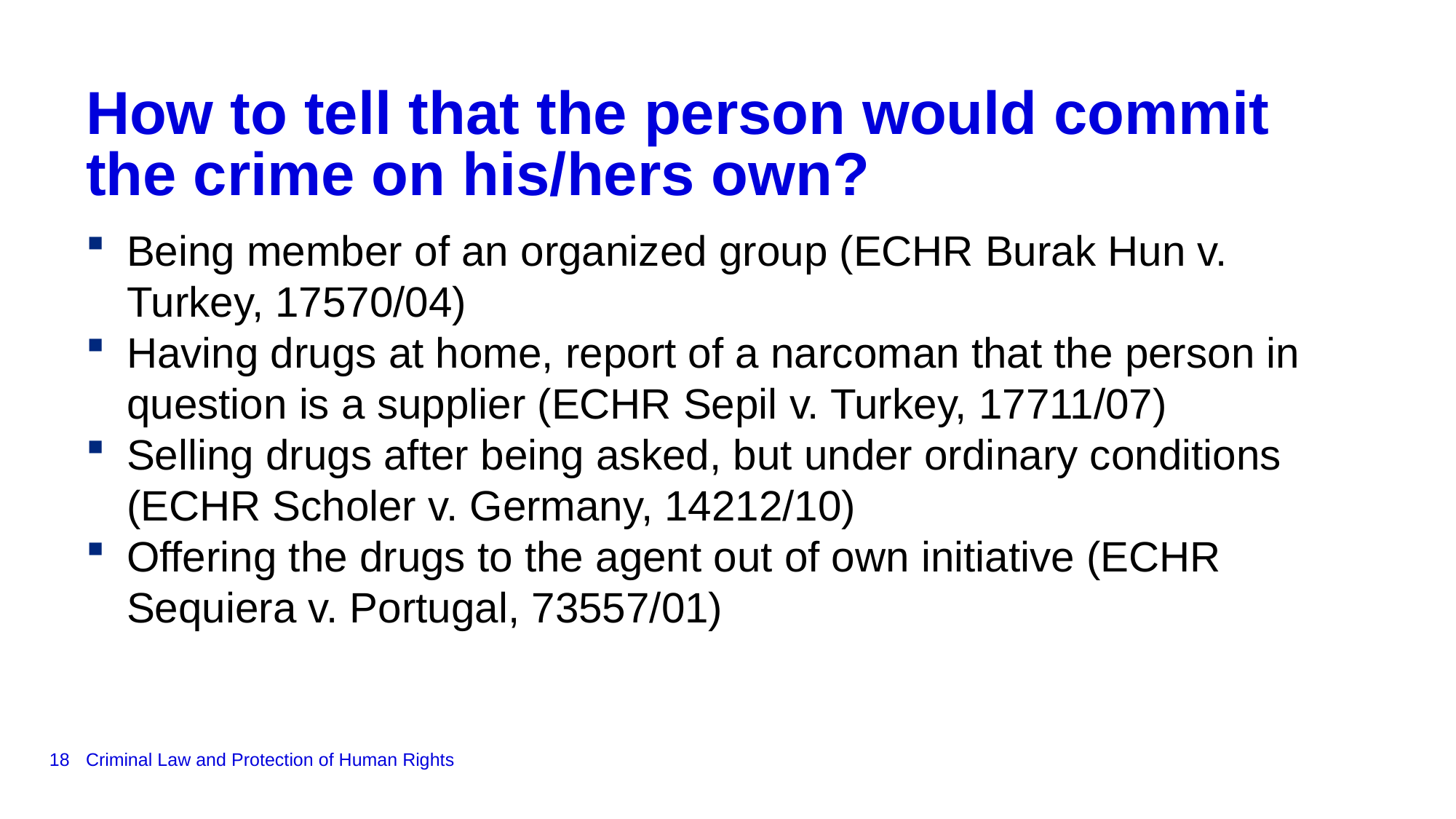

# How to tell that the person would commit the crime on his/hers own?
Being member of an organized group (ECHR Burak Hun v. Turkey, 17570/04)
Having drugs at home, report of a narcoman that the person in question is a supplier (ECHR Sepil v. Turkey, 17711/07)
Selling drugs after being asked, but under ordinary conditions (ECHR Scholer v. Germany, 14212/10)
Offering the drugs to the agent out of own initiative (ECHR Sequiera v. Portugal, 73557/01)

18
Criminal Law and Protection of Human Rights